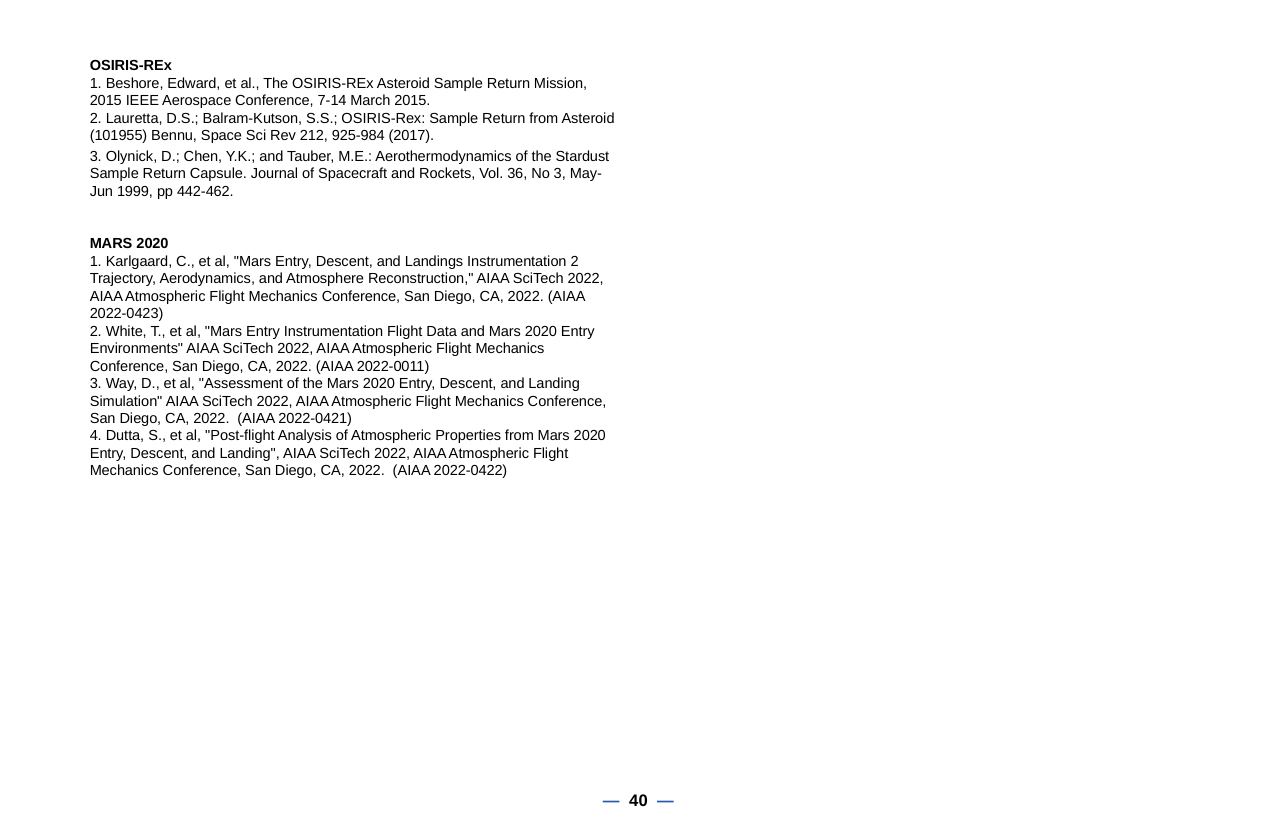

OSIRIS-REx
1. Beshore, Edward, et al., The OSIRIS-REx Asteroid Sample Return Mission, 2015 IEEE Aerospace Conference, 7-14 March 2015.
2. Lauretta, D.S.; Balram-Kutson, S.S.; OSIRIS-Rex: Sample Return from Asteroid (101955) Bennu, Space Sci Rev 212, 925-984 (2017).
3. Olynick, D.; Chen, Y.K.; and Tauber, M.E.: Aerothermodynamics of the Stardust Sample Return Capsule. Journal of Spacecraft and Rockets, Vol. 36, No 3, May-Jun 1999, pp 442-462.

MARS 2020
1. Karlgaard, C., et al, "Mars Entry, Descent, and Landings Instrumentation 2 Trajectory, Aerodynamics, and Atmosphere Reconstruction," AIAA SciTech 2022, AIAA Atmospheric Flight Mechanics Conference, San Diego, CA, 2022. (AIAA 2022-0423)
2. White, T., et al, "Mars Entry Instrumentation Flight Data and Mars 2020 Entry Environments" AIAA SciTech 2022, AIAA Atmospheric Flight Mechanics Conference, San Diego, CA, 2022. (AIAA 2022-0011)
3. Way, D., et al, "Assessment of the Mars 2020 Entry, Descent, and Landing Simulation" AIAA SciTech 2022, AIAA Atmospheric Flight Mechanics Conference, San Diego, CA, 2022.  (AIAA 2022-0421)
4. Dutta, S., et al, "Post-flight Analysis of Atmospheric Properties from Mars 2020 Entry, Descent, and Landing", AIAA SciTech 2022, AIAA Atmospheric Flight Mechanics Conference, San Diego, CA, 2022.  (AIAA 2022-0422)

—  40  —